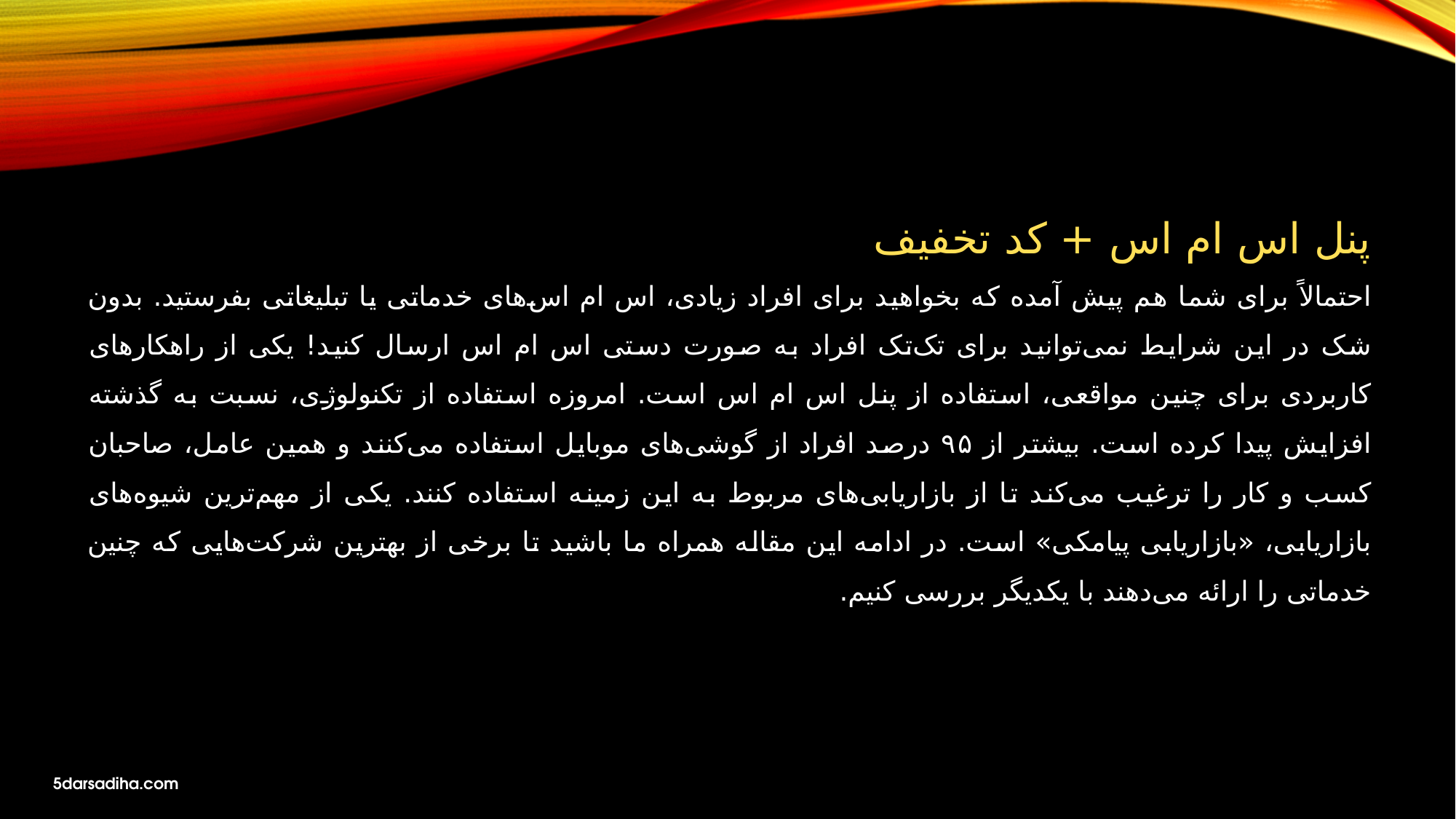

پنل اس ام اس + کد تخفیف
احتمالاً برای شما هم پیش آمده که بخواهید برای افراد زیادی، اس ام اس‌های خدماتی یا تبلیغاتی بفرستید. بدون شک در این شرایط نمی‌توانید برای تک‌تک افراد به صورت دستی اس ام اس ارسال کنید! یکی از راهکارهای کاربردی برای چنین مواقعی، استفاده از پنل اس ام اس است. امروزه استفاده از تکنولوژی، نسبت به گذشته افزایش پیدا کرده است. بیشتر از ۹۵ درصد افراد از گوشی‌های موبایل استفاده می‌کنند و همین عامل، صاحبان کسب و کار را ترغیب می‌کند تا از بازاریابی‌های مربوط به این زمینه استفاده کنند. یکی از مهم‌ترین شیوه‌های بازاریابی، «بازاریابی پیامکی» است. در ادامه این مقاله همراه ما باشید تا برخی از بهترین شرکت‌هایی که چنین خدماتی را ارائه می‌دهند با یکدیگر بررسی کنیم.

5darsadiha.com